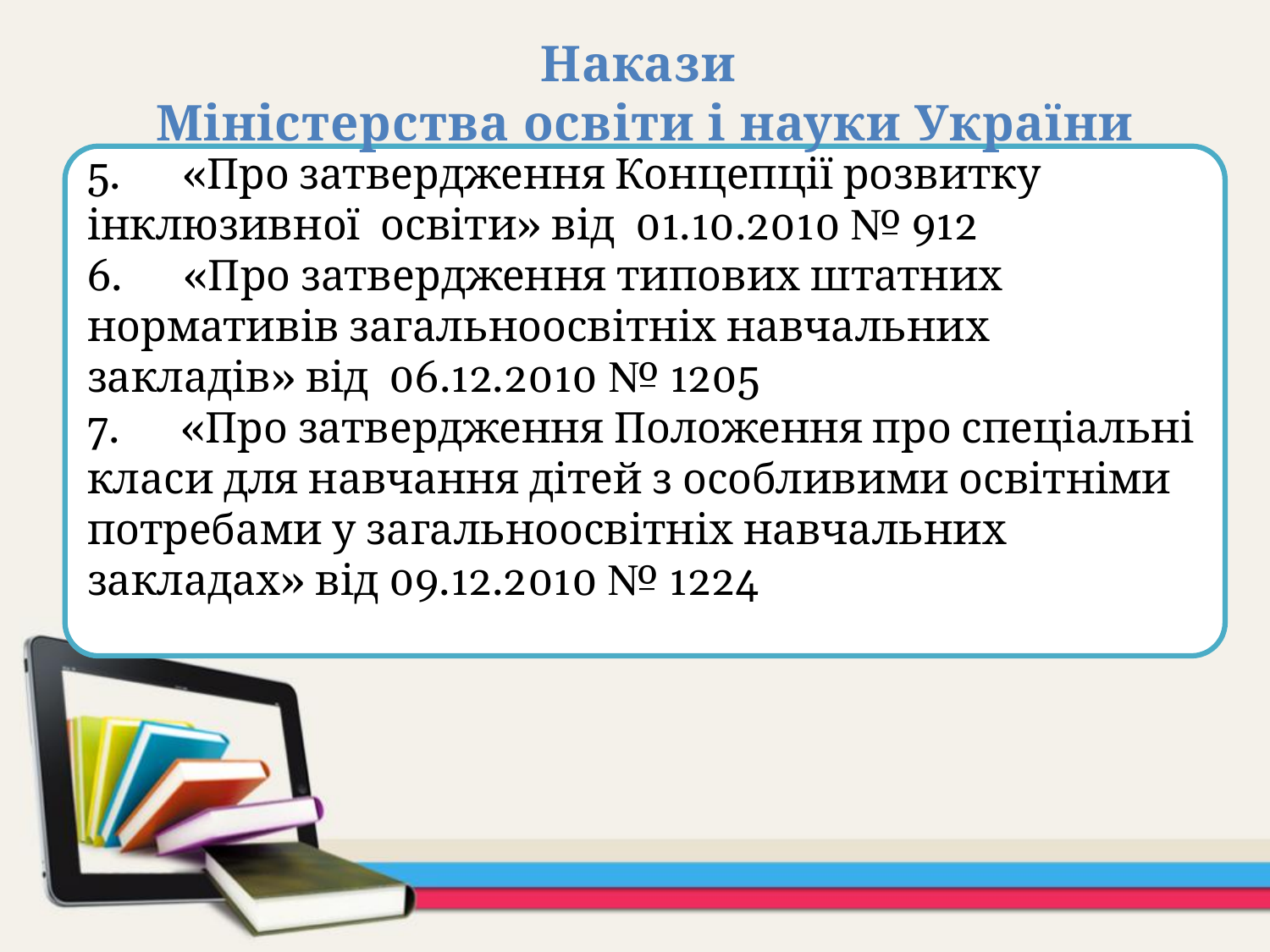

Накази
Міністерства освіти і науки України
5.      «Про затвердження Концепції розвитку інклюзивної  освіти» від  01.10.2010 № 912
6.      «Про затвердження типових штатних нормативів загальноосвітніх навчальних закладів» від  06.12.2010 № 1205
7.      «Про затвердження Положення про спеціальні класи для навчання дітей з особливими освітніми потребами у загальноосвітніх навчальних закладах» від 09.12.2010 № 1224